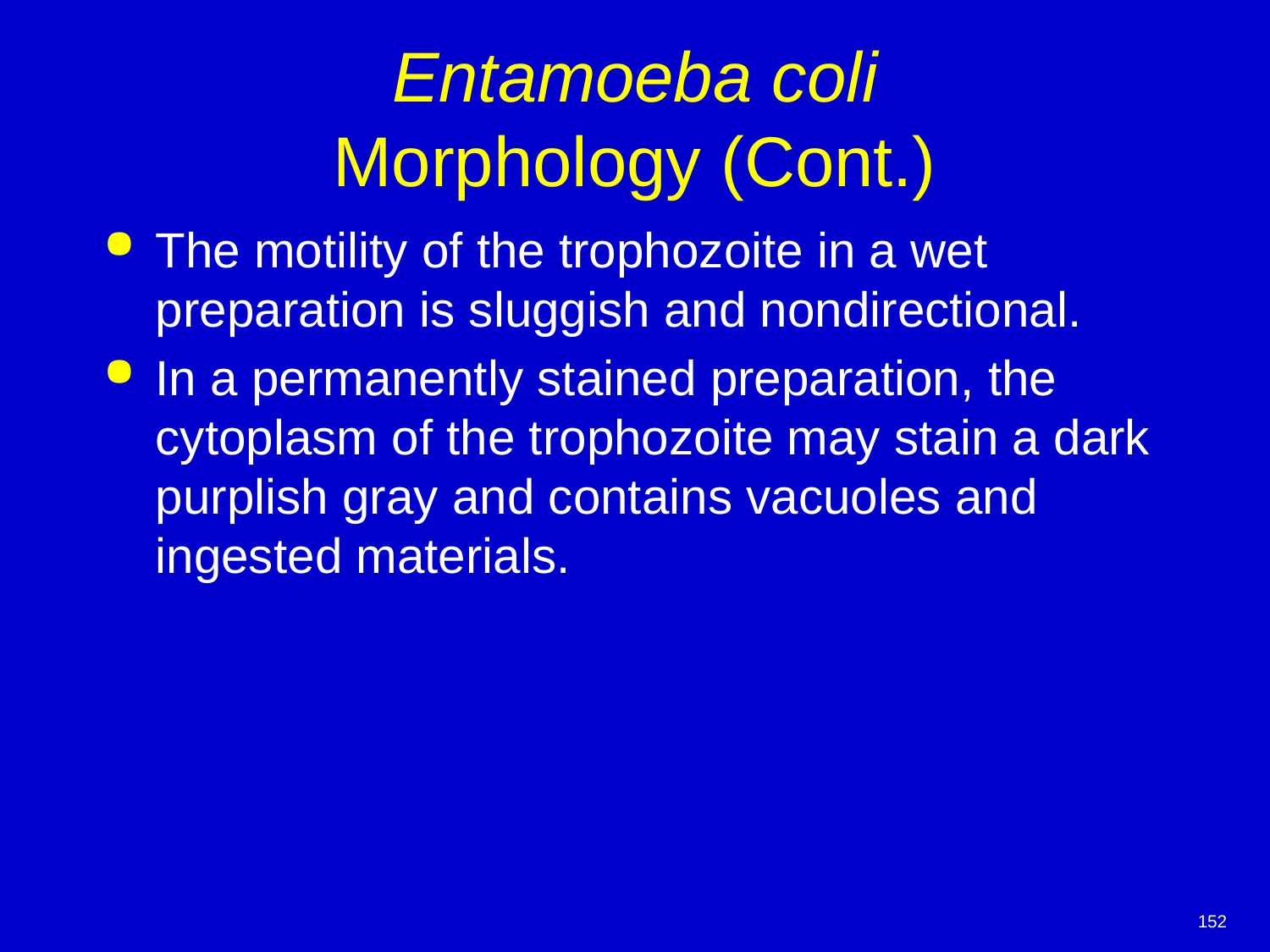

# Entamoeba coli Morphology (Cont.)
The motility of the trophozoite in a wet preparation is sluggish and nondirectional.
In a permanently stained preparation, the cytoplasm of the trophozoite may stain a dark purplish gray and contains vacuoles and ingested materials.